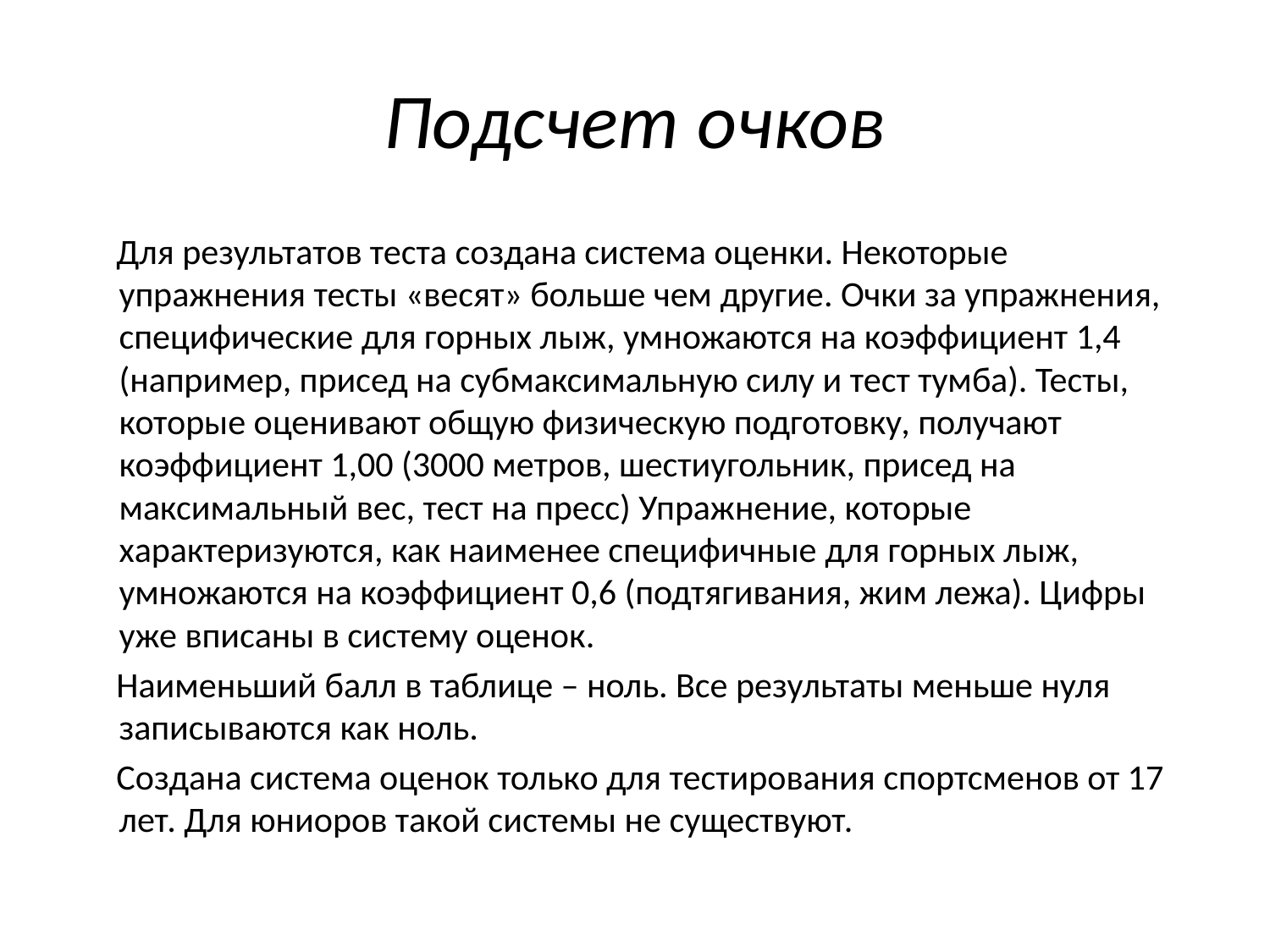

# Подсчет очков
     Для результатов теста создана система оценки. Некоторые упражнения тесты «весят» больше чем другие. Очки за упражнения, специфические для горных лыж, умножаются на коэффициент 1,4 (например, присед на субмаксимальную силу и тест тумба). Тесты, которые оценивают общую физическую подготовку, получают коэффициент 1,00 (3000 метров, шестиугольник, присед на максимальный вес, тест на пресс) Упражнение, которые характеризуются, как наименее специфичные для горных лыж, умножаются на коэффициент 0,6 (подтягивания, жим лежа). Цифры уже вписаны в систему оценок.
     Наименьший балл в таблице – ноль. Все результаты меньше нуля записываются как ноль.
     Создана система оценок только для тестирования спортсменов от 17 лет. Для юниоров такой системы не существуют.